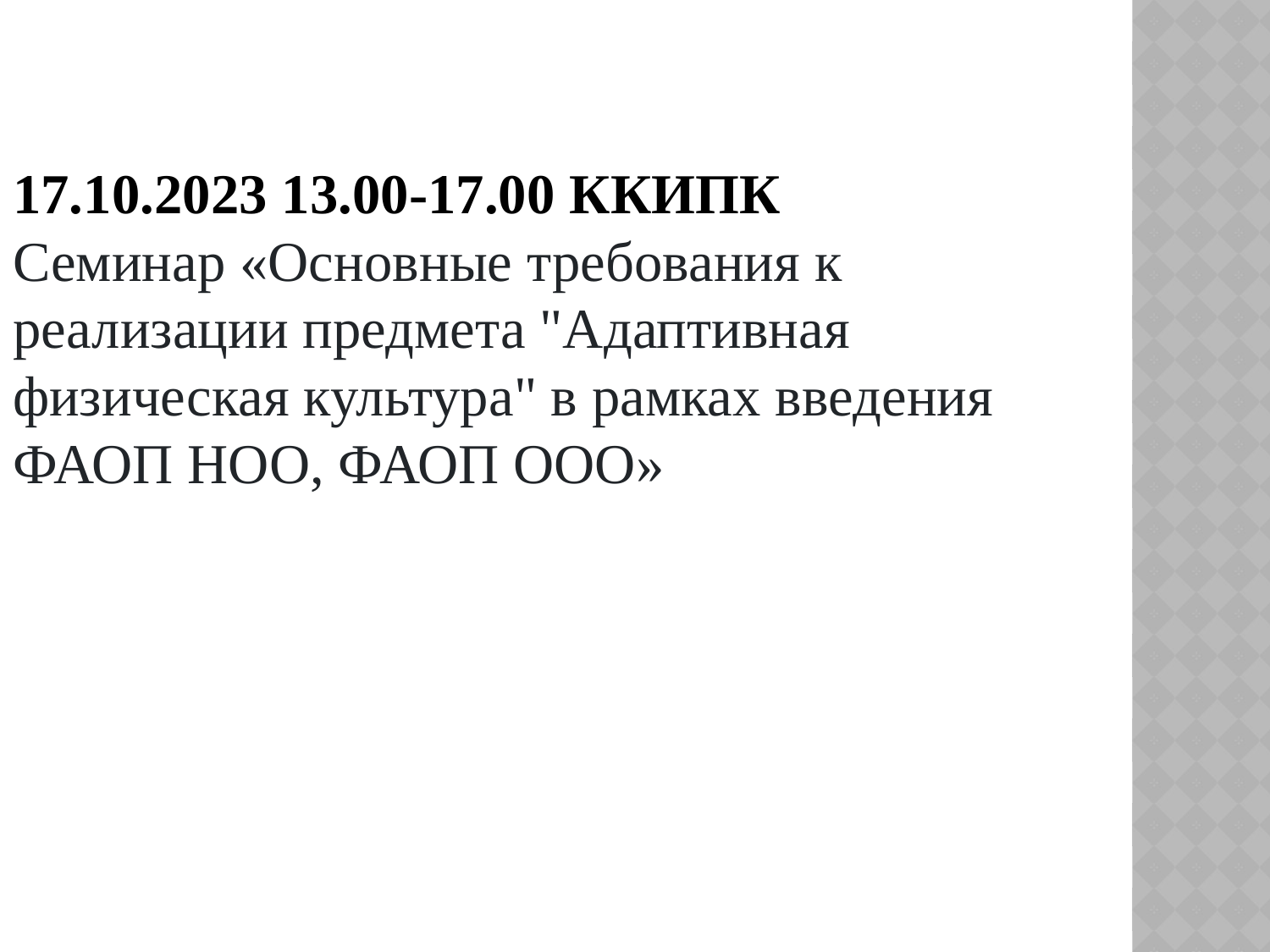

17.10.2023 13.00-17.00 ККИПК
Семинар «Основные требования к реализации предмета "Адаптивная физическая культура" в рамках введения ФАОП НОО, ФАОП ООО»